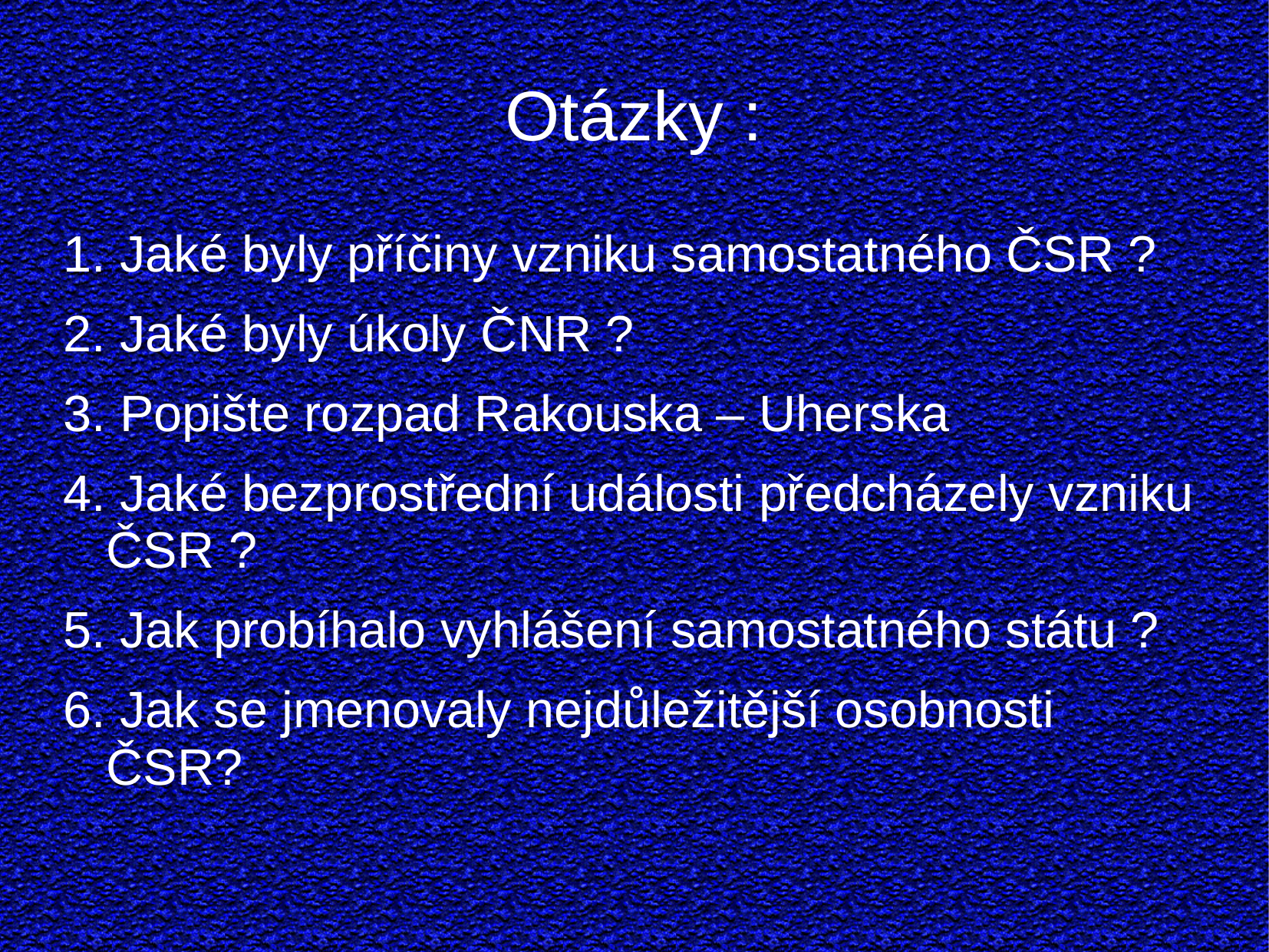

# Otázky :
1. Jaké byly příčiny vzniku samostatného ČSR ?
2. Jaké byly úkoly ČNR ?
3. Popište rozpad Rakouska – Uherska
4. Jaké bezprostřední události předcházely vzniku ČSR ?
5. Jak probíhalo vyhlášení samostatného státu ?
6. Jak se jmenovaly nejdůležitější osobnosti ČSR?